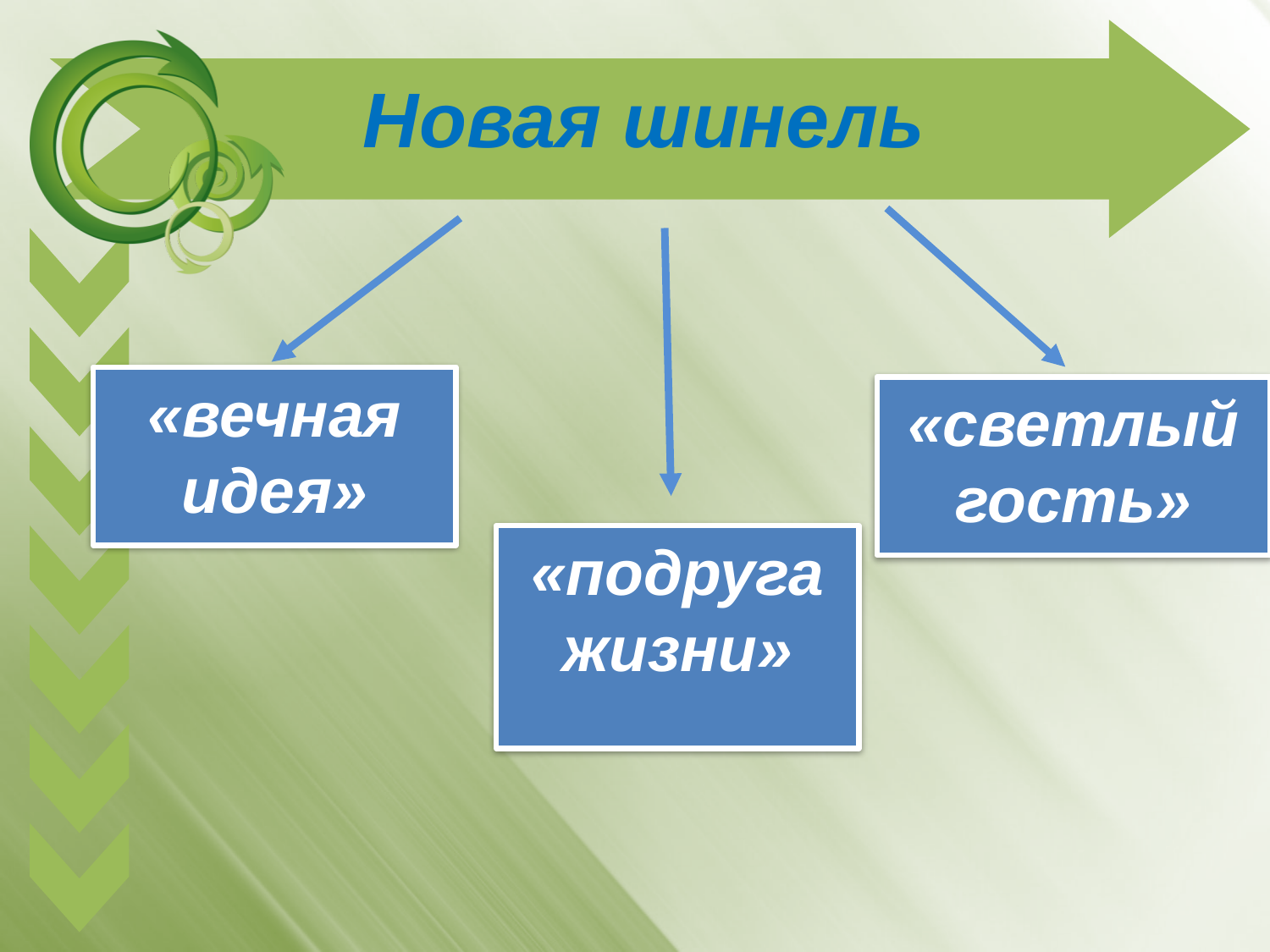

Новая шинель

«вечная идея»
«светлый гость»
«подруга жизни»